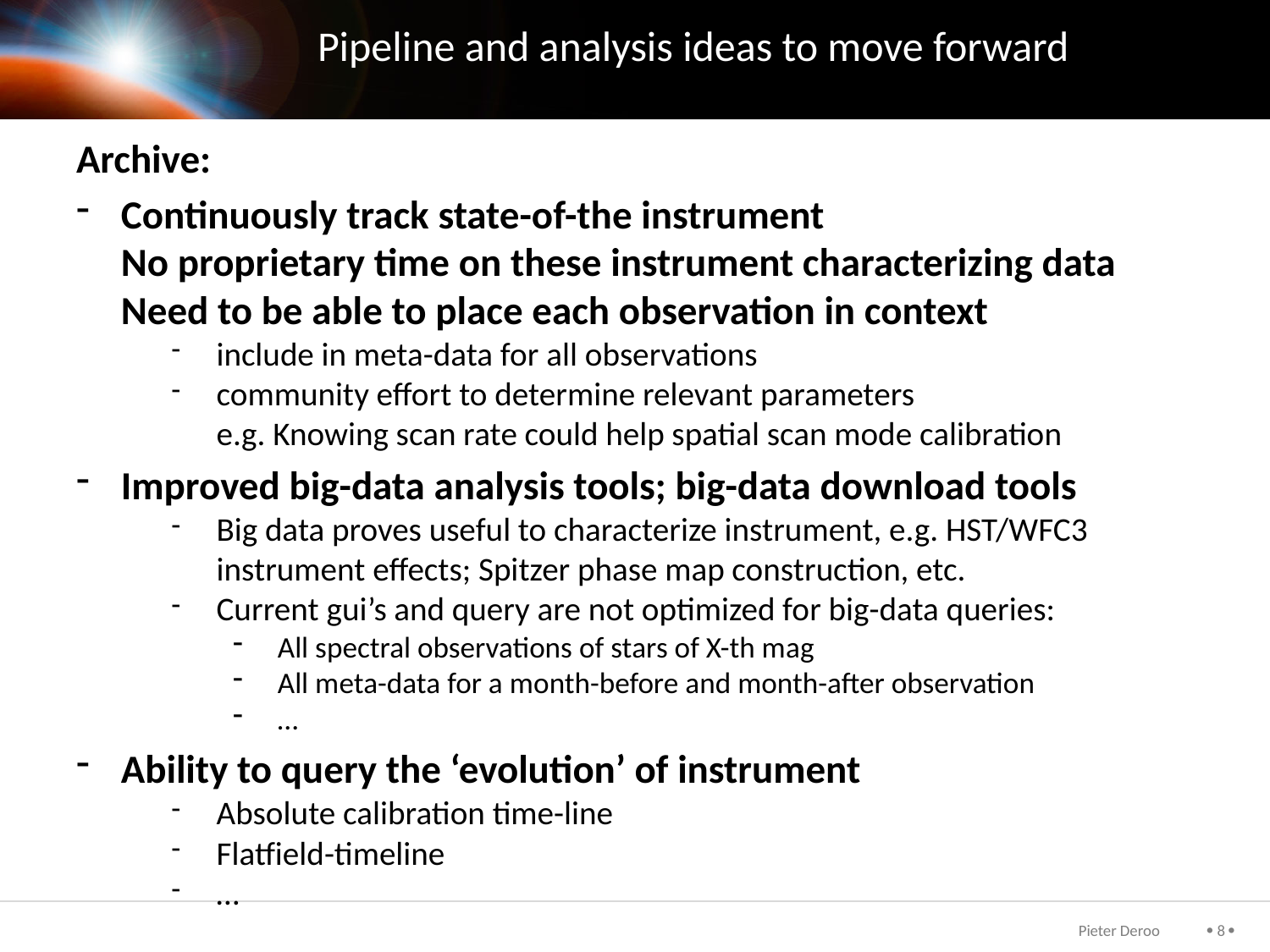

# Pipeline and analysis ideas to move forward
Archive:
Continuously track state-of-the instrument
No proprietary time on these instrument characterizing data
Need to be able to place each observation in context
include in meta-data for all observations
community effort to determine relevant parameters
e.g. Knowing scan rate could help spatial scan mode calibration
Improved big-data analysis tools; big-data download tools
Big data proves useful to characterize instrument, e.g. HST/WFC3 instrument effects; Spitzer phase map construction, etc.
Current gui’s and query are not optimized for big-data queries:
All spectral observations of stars of X-th mag
All meta-data for a month-before and month-after observation
…
Ability to query the ‘evolution’ of instrument
Absolute calibration time-line
Flatfield-timeline
…